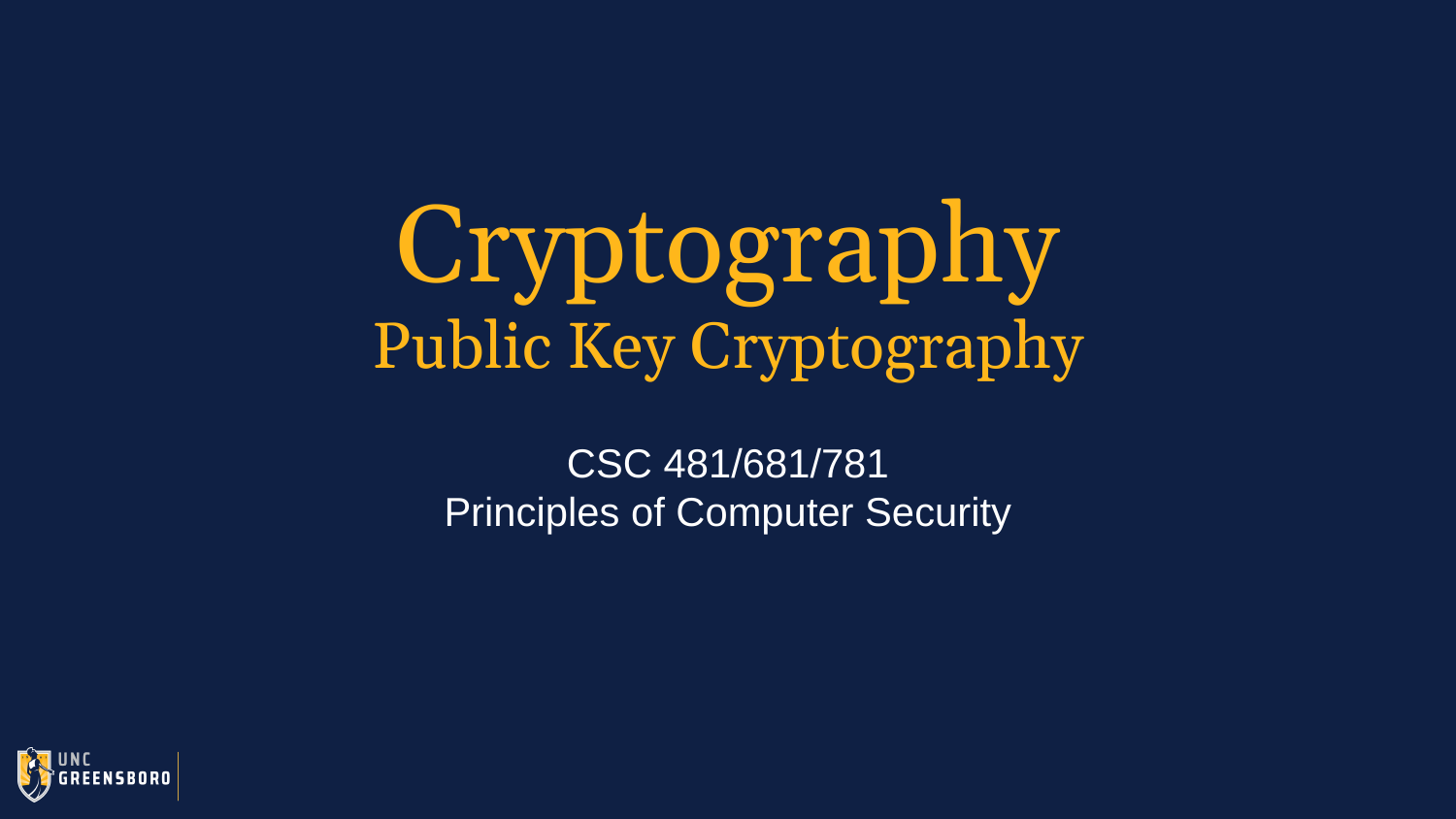

# Cryptography
Public Key Cryptography
CSC 481/681/781
Principles of Computer Security